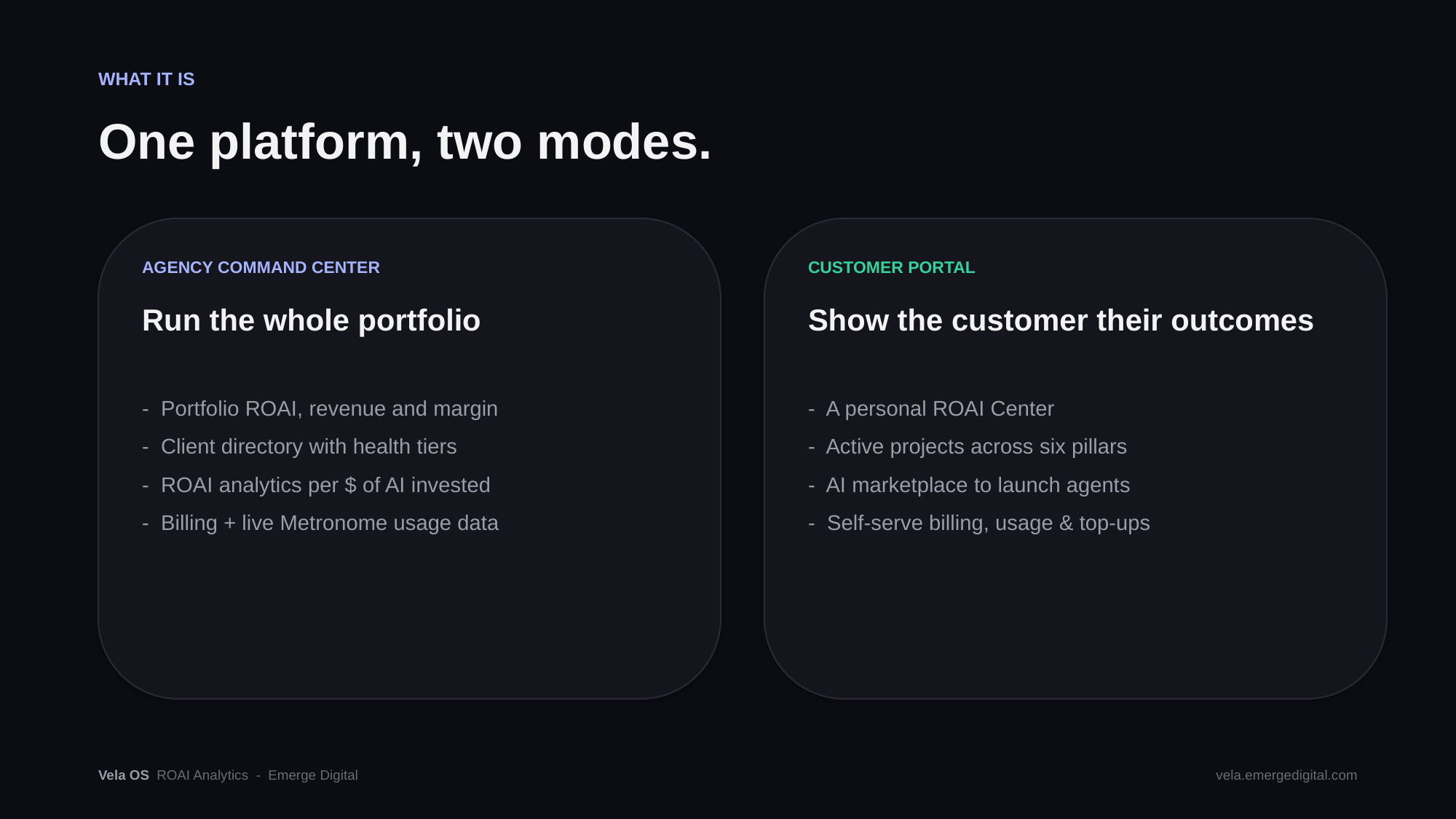

WHAT IT IS
One platform, two modes.

AGENCY COMMAND CENTER
CUSTOMER PORTAL
Run the whole portfolio
Show the customer their outcomes
-  Portfolio ROAI, revenue and margin
-  Client directory with health tiers
-  ROAI analytics per $ of AI invested
-  Billing + live Metronome usage data
-  A personal ROAI Center
-  Active projects across six pillars
-  AI marketplace to launch agents
-  Self-serve billing, usage & top-ups
Vela OS  ROAI Analytics  -  Emerge Digital
vela.emergedigital.com